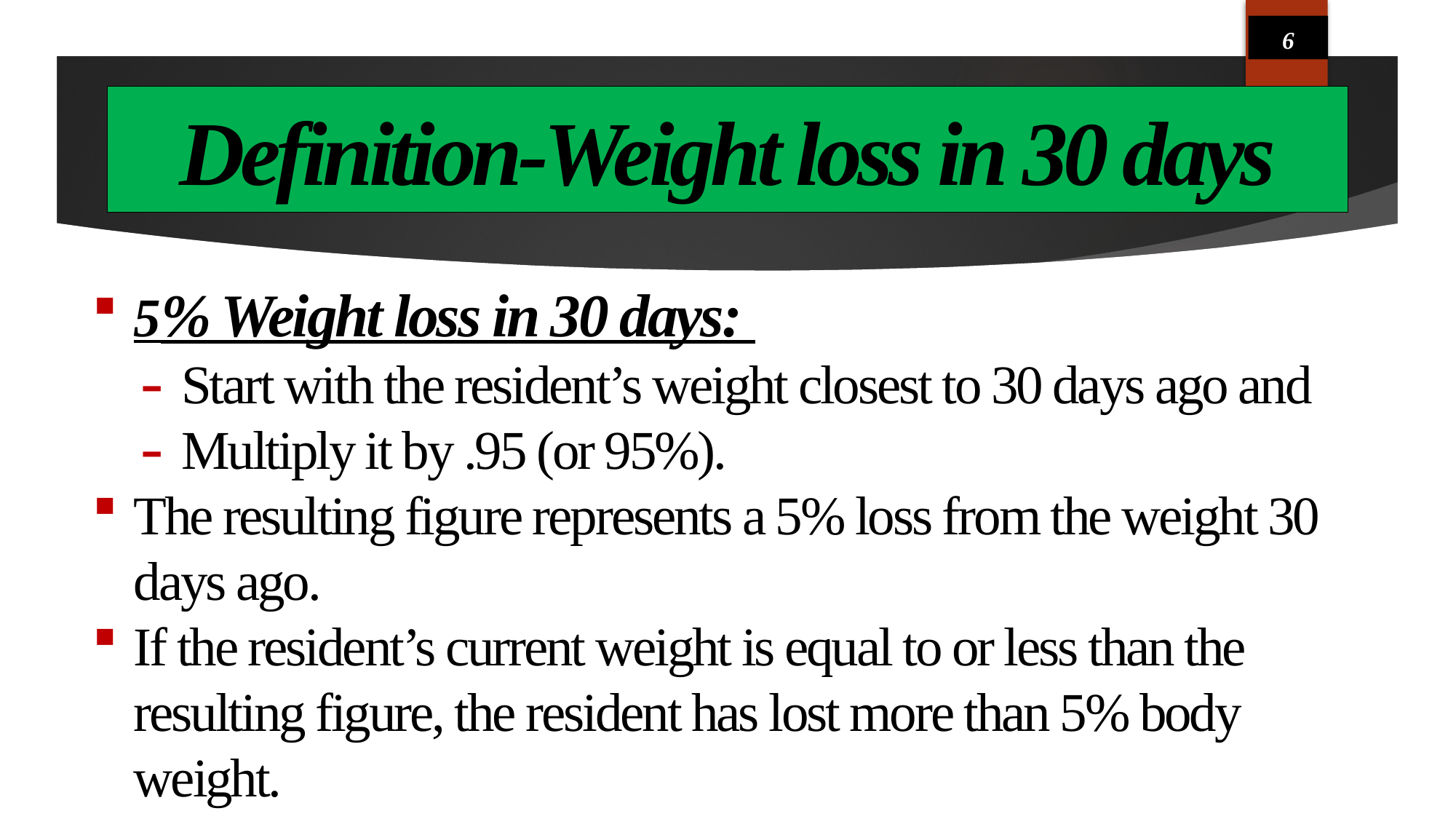

6
# Definition-Weight loss in 30 days
5% Weight loss in 30 days:
Start with the resident’s weight closest to 30 days ago and
Multiply it by .95 (or 95%).
The resulting figure represents a 5% loss from the weight 30 days ago.
If the resident’s current weight is equal to or less than the resulting figure, the resident has lost more than 5% body weight.